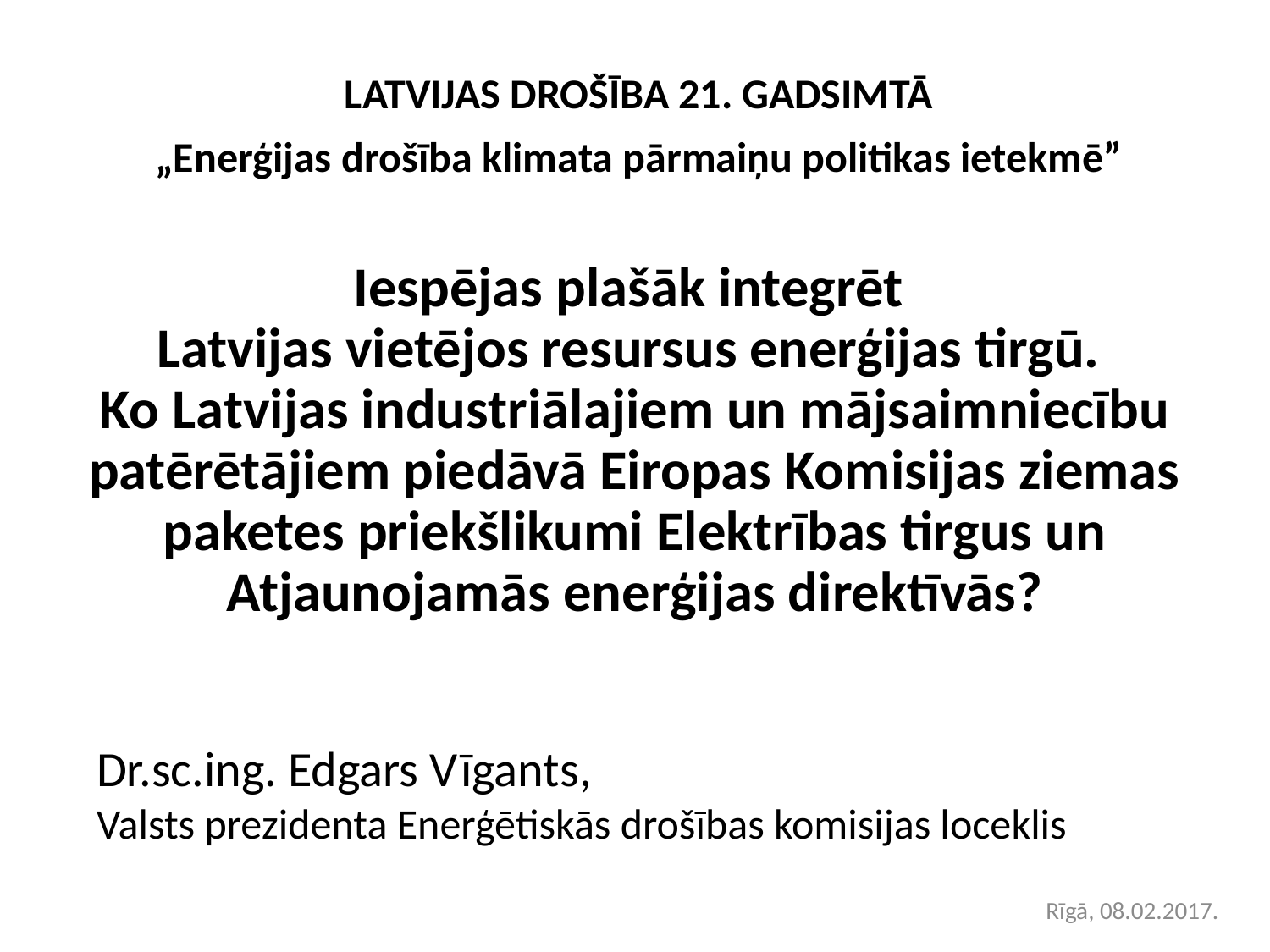

LATVIJAS DROŠĪBA 21. GADSIMTĀ
„Enerģijas drošība klimata pārmaiņu politikas ietekmē”
# Iespējas plašāk integrēt Latvijas vietējos resursus enerģijas tirgū. Ko Latvijas industriālajiem un mājsaimniecību patērētājiem piedāvā Eiropas Komisijas ziemas paketes priekšlikumi Elektrības tirgus un Atjaunojamās enerģijas direktīvās?
Dr.sc.ing. Edgars Vīgants,
Valsts prezidenta Enerģētiskās drošības komisijas loceklis
Rīgā, 08.02.2017.